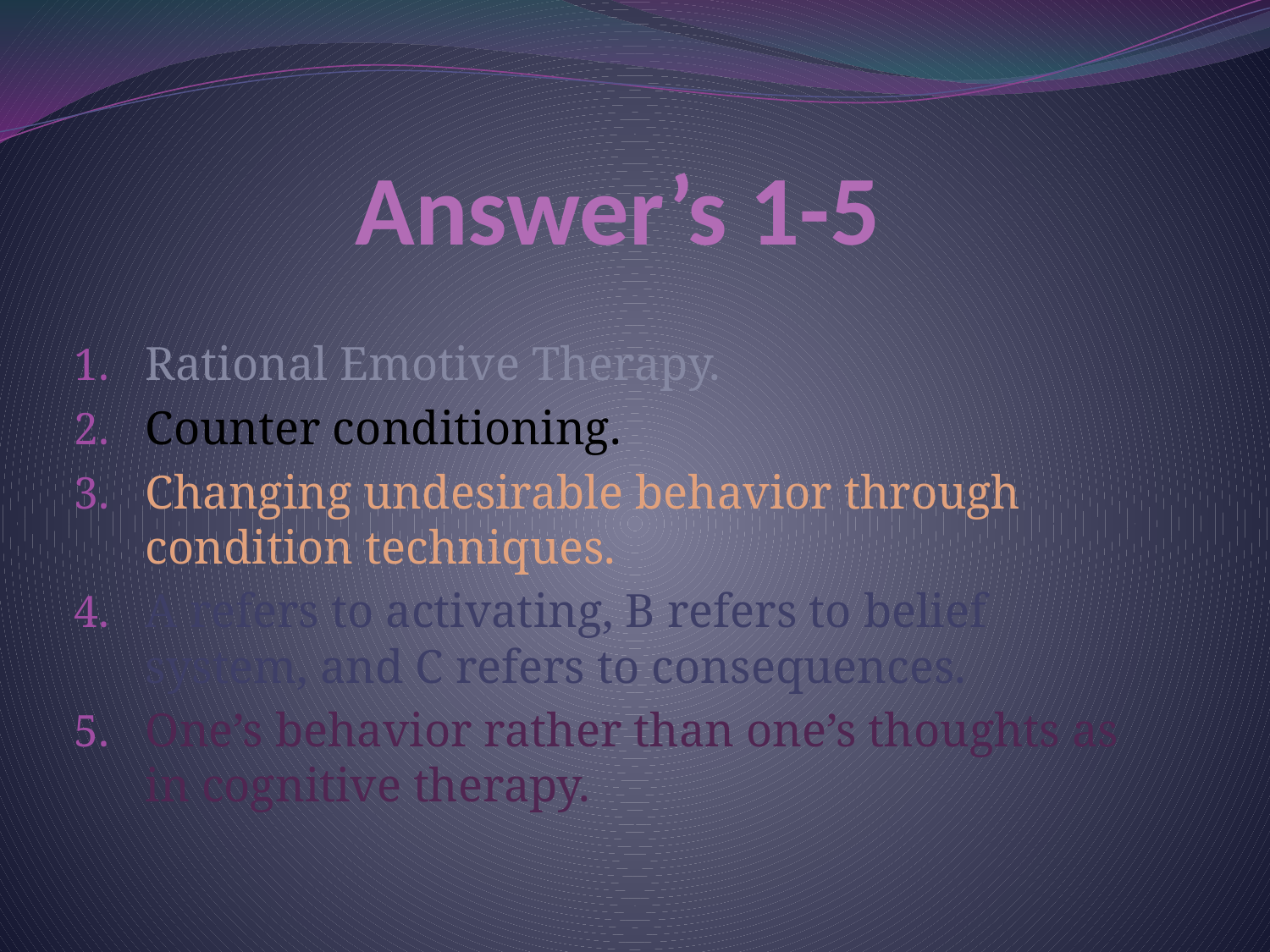

# Answer’s 1-5
Rational Emotive Therapy.
Counter conditioning.
Changing undesirable behavior through condition techniques.
A refers to activating, B refers to belief system, and C refers to consequences.
One’s behavior rather than one’s thoughts as in cognitive therapy.